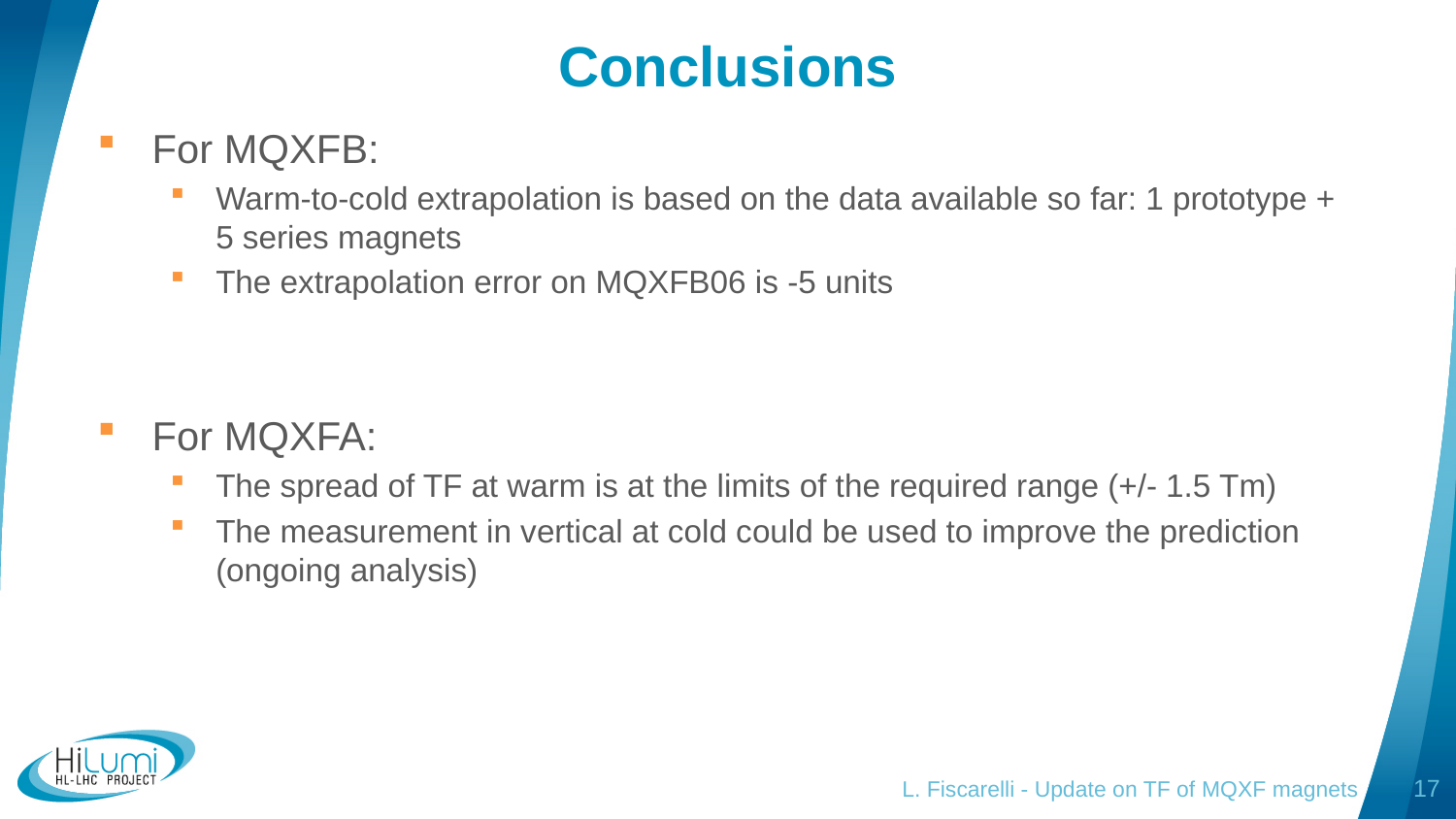

# Conclusions
For MQXFB:
Warm-to-cold extrapolation is based on the data available so far: 1 prototype + 5 series magnets
The extrapolation error on MQXFB06 is -5 units

For MQXFA:
The spread of TF at warm is at the limits of the required range (+/- 1.5 Tm)
The measurement in vertical at cold could be used to improve the prediction (ongoing analysis)
L. Fiscarelli - Update on TF of MQXF magnets
17